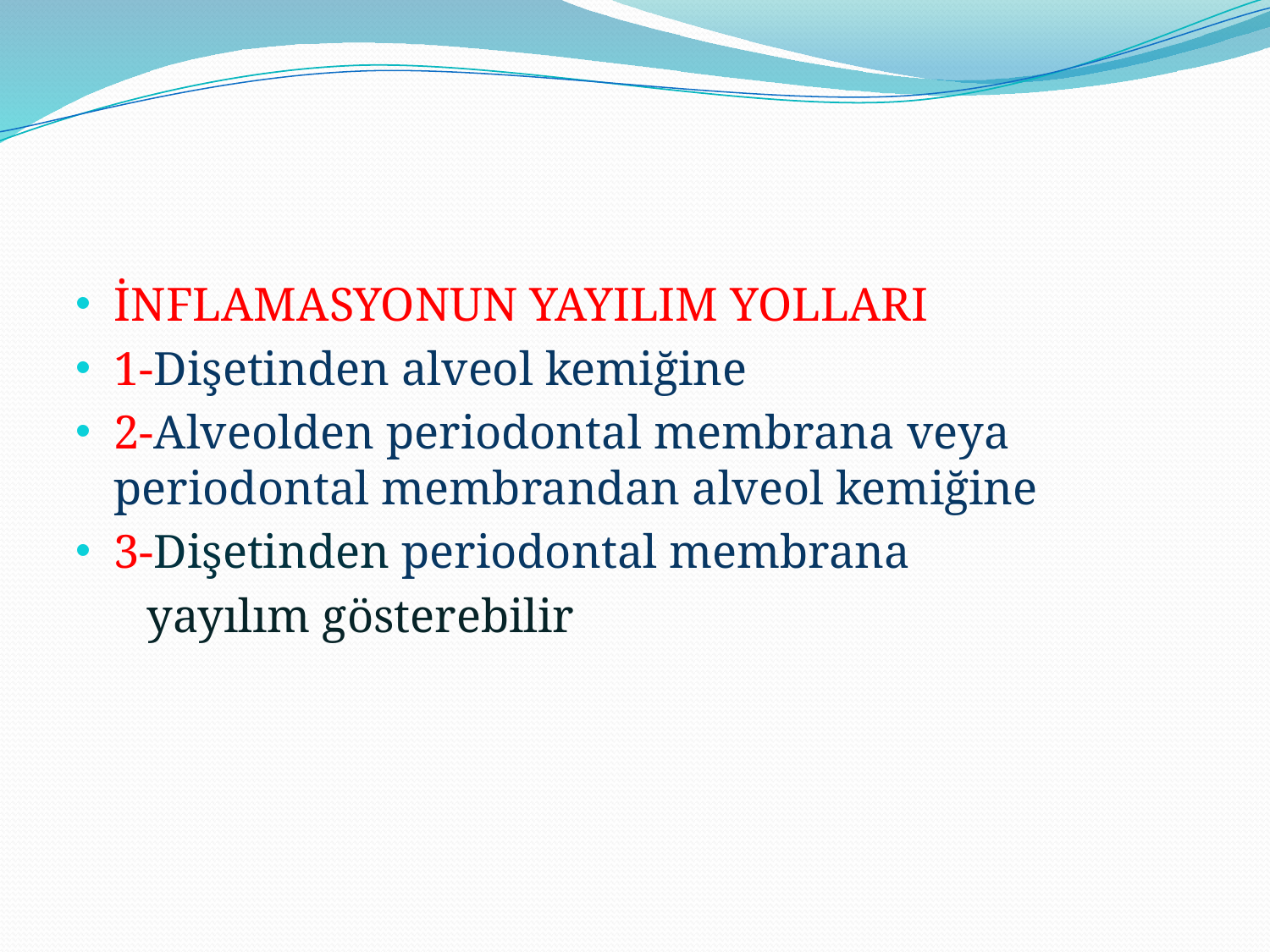

#
İNFLAMASYONUN YAYILIM YOLLARI
1-Dişetinden alveol kemiğine
2-Alveolden periodontal membrana veya periodontal membrandan alveol kemiğine
3-Dişetinden periodontal membrana
      yayılım gösterebilir